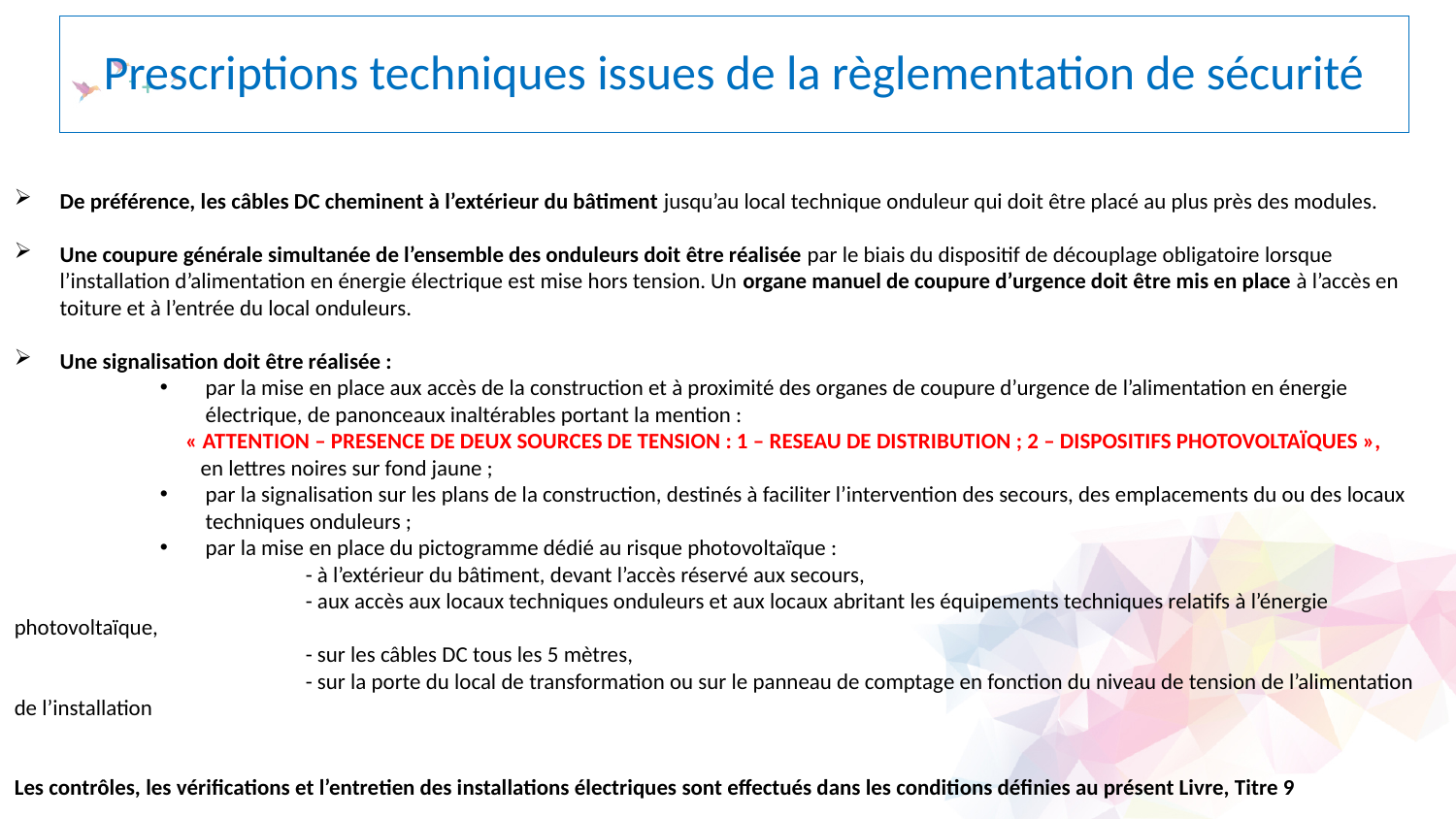

Prescriptions techniques issues de la règlementation de sécurité

De préférence, les câbles DC cheminent à l’extérieur du bâtiment jusqu’au local technique onduleur qui doit être placé au plus près des modules.

Une coupure générale simultanée de l’ensemble des onduleurs doit être réalisée par le biais du dispositif de découplage obligatoire lorsque l’installation d’alimentation en énergie électrique est mise hors tension. Un organe manuel de coupure d’urgence doit être mis en place à l’accès en toiture et à l’entrée du local onduleurs.

Une signalisation doit être réalisée :
par la mise en place aux accès de la construction et à proximité des organes de coupure d’urgence de l’alimentation en énergie électrique, de panonceaux inaltérables portant la mention :
     « ATTENTION – PRESENCE DE DEUX SOURCES DE TENSION : 1 – RESEAU DE DISTRIBUTION ; 2 – DISPOSITIFS PHOTOVOLTAÏQUES »,
        en lettres noires sur fond jaune ;
par la signalisation sur les plans de la construction, destinés à faciliter l’intervention des secours, des emplacements du ou des locaux techniques onduleurs ;
par la mise en place du pictogramme dédié au risque photovoltaïque :
		- à l’extérieur du bâtiment, devant l’accès réservé aux secours,
		- aux accès aux locaux techniques onduleurs et aux locaux abritant les équipements techniques relatifs à l’énergie photovoltaïque,
		- sur les câbles DC tous les 5 mètres,
		- sur la porte du local de transformation ou sur le panneau de comptage en fonction du niveau de tension de l’alimentation de l’installation

Les contrôles, les vérifications et l’entretien des installations électriques sont effectués dans les conditions définies au présent Livre, Titre 9

14